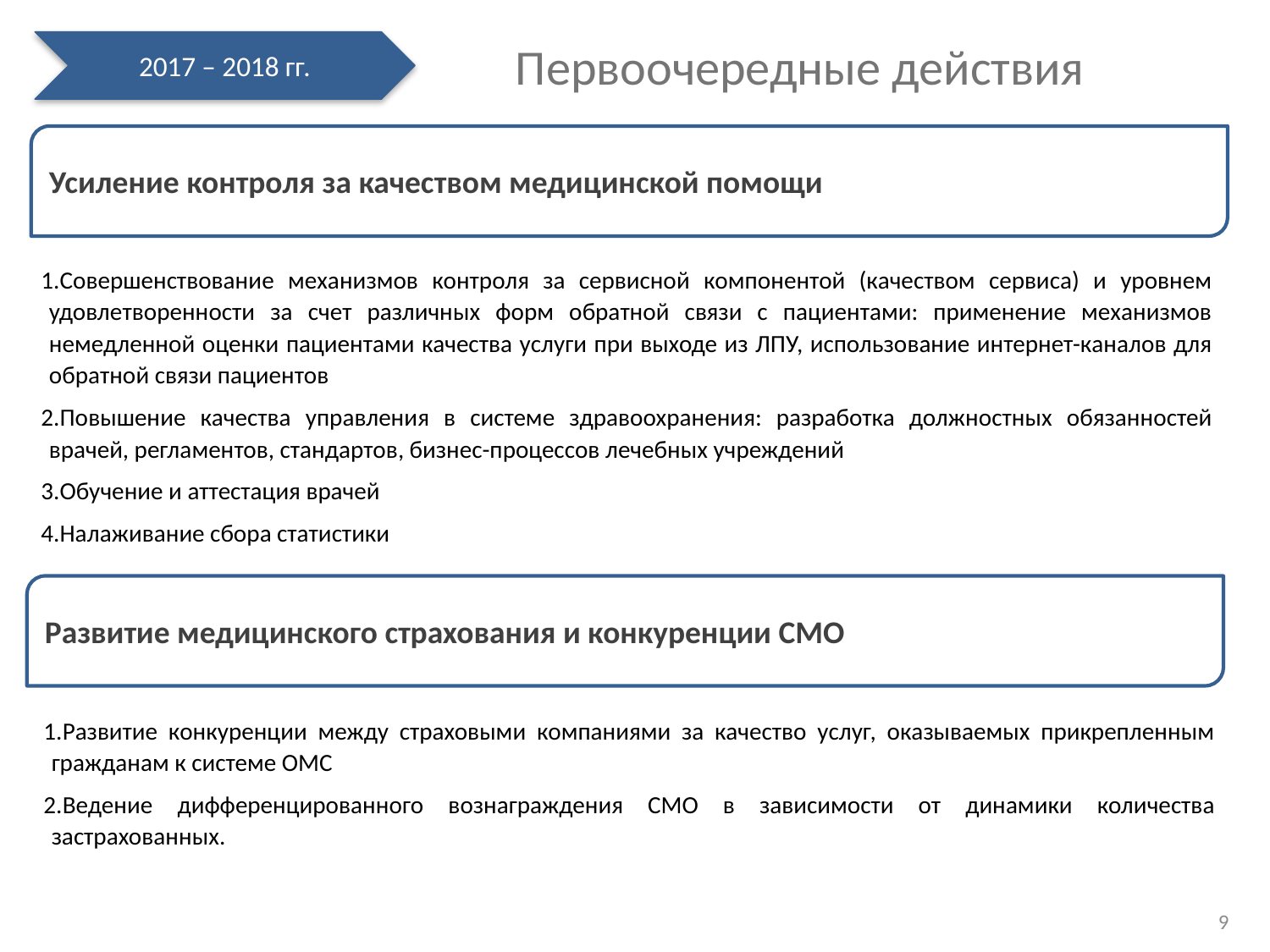

# Первоочередные действия
2017 – 2018 гг.
Усиление контроля за качеством медицинской помощи
Совершенствование механизмов контроля за сервисной компонентой (качеством сервиса) и уровнем удовлетворенности за счет различных форм обратной связи с пациентами: применение механизмов немедленной оценки пациентами качества услуги при выходе из ЛПУ, использование интернет-каналов для обратной связи пациентов
Повышение качества управления в системе здравоохранения: разработка должностных обязанностей врачей, регламентов, стандартов, бизнес-процессов лечебных учреждений
Обучение и аттестация врачей
Налаживание сбора статистики
Развитие медицинского страхования и конкуренции СМО
Развитие конкуренции между страховыми компаниями за качество услуг, оказываемых прикрепленным гражданам к системе ОМС
Ведение дифференцированного вознаграждения СМО в зависимости от динамики количества застрахованных.
9